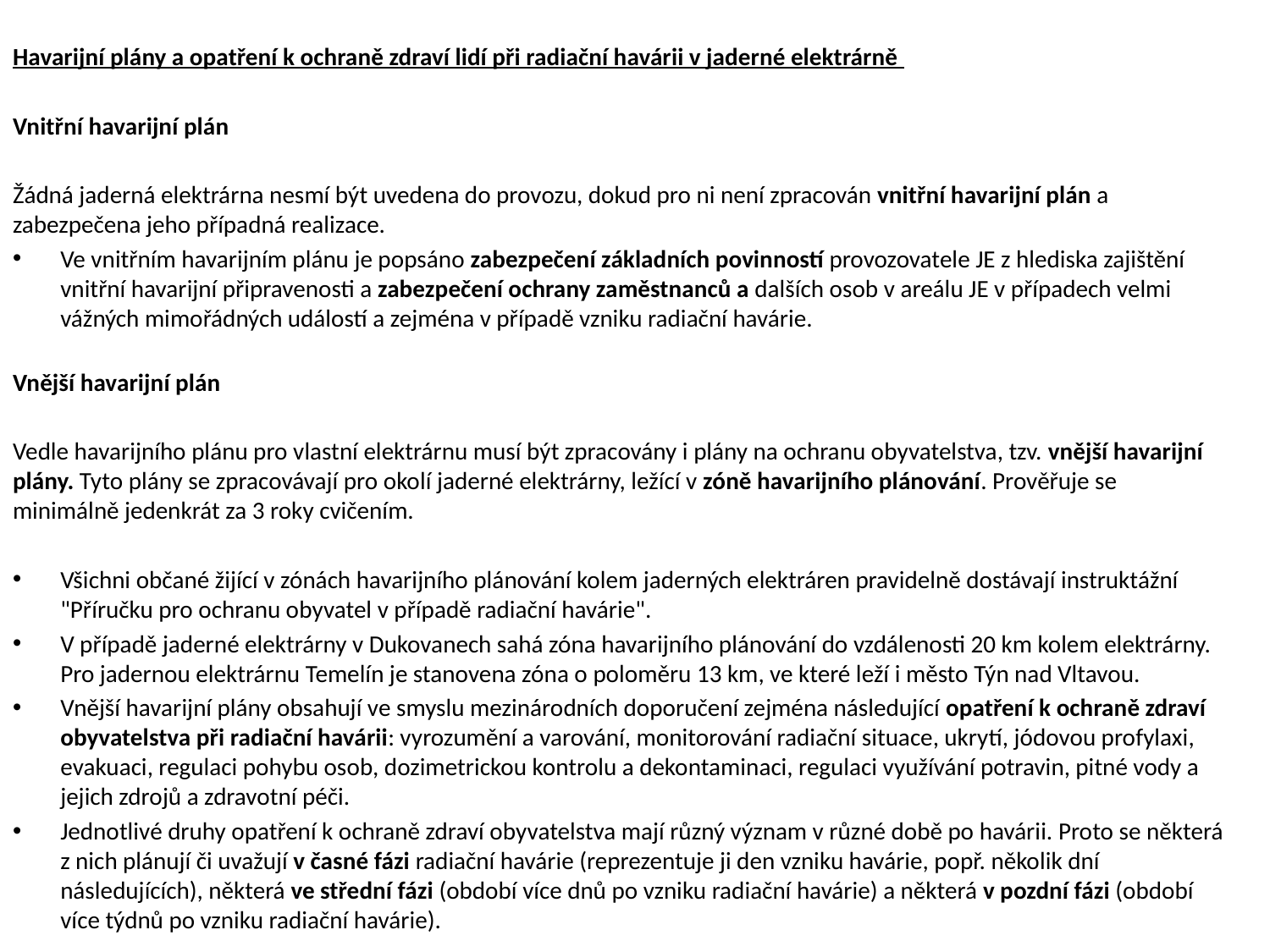

Havarijní plány a opatření k ochraně zdraví lidí při radiační havárii v jaderné elektrárně

Vnitřní havarijní plán

Žádná jaderná elektrárna nesmí být uvedena do provozu, dokud pro ni není zpracován vnitřní havarijní plán a zabezpečena jeho případná realizace.
Ve vnitřním havarijním plánu je popsáno zabezpečení základních povinností provozovatele JE z hlediska zajištění vnitřní havarijní připravenosti a zabezpečení ochrany zaměstnanců a dalších osob v areálu JE v případech velmi vážných mimořádných událostí a zejména v případě vzniku radiační havárie.
Vnější havarijní plán

Vedle havarijního plánu pro vlastní elektrárnu musí být zpracovány i plány na ochranu obyvatelstva, tzv. vnější havarijní plány. Tyto plány se zpracovávají pro okolí jaderné elektrárny, ležící v zóně havarijního plánování. Prověřuje se minimálně jedenkrát za 3 roky cvičením.

Všichni občané žijící v zónách havarijního plánování kolem jaderných elektráren pravidelně dostávají instruktážní "Příručku pro ochranu obyvatel v případě radiační havárie".
V případě jaderné elektrárny v Dukovanech sahá zóna havarijního plánování do vzdálenosti 20 km kolem elektrárny. Pro jadernou elektrárnu Temelín je stanovena zóna o poloměru 13 km, ve které leží i město Týn nad Vltavou.
Vnější havarijní plány obsahují ve smyslu mezinárodních doporučení zejména následující opatření k ochraně zdraví obyvatelstva při radiační havárii: vyrozumění a varování, monitorování radiační situace, ukrytí, jódovou profylaxi, evakuaci, regulaci pohybu osob, dozimetrickou kontrolu a dekontaminaci, regulaci využívání potravin, pitné vody a jejich zdrojů a zdravotní péči.
Jednotlivé druhy opatření k ochraně zdraví obyvatelstva mají různý význam v různé době po havárii. Proto se některá z nich plánují či uvažují v časné fázi radiační havárie (reprezentuje ji den vzniku havárie, popř. několik dní následujících), některá ve střední fázi (období více dnů po vzniku radiační havárie) a některá v pozdní fázi (období více týdnů po vzniku radiační havárie).